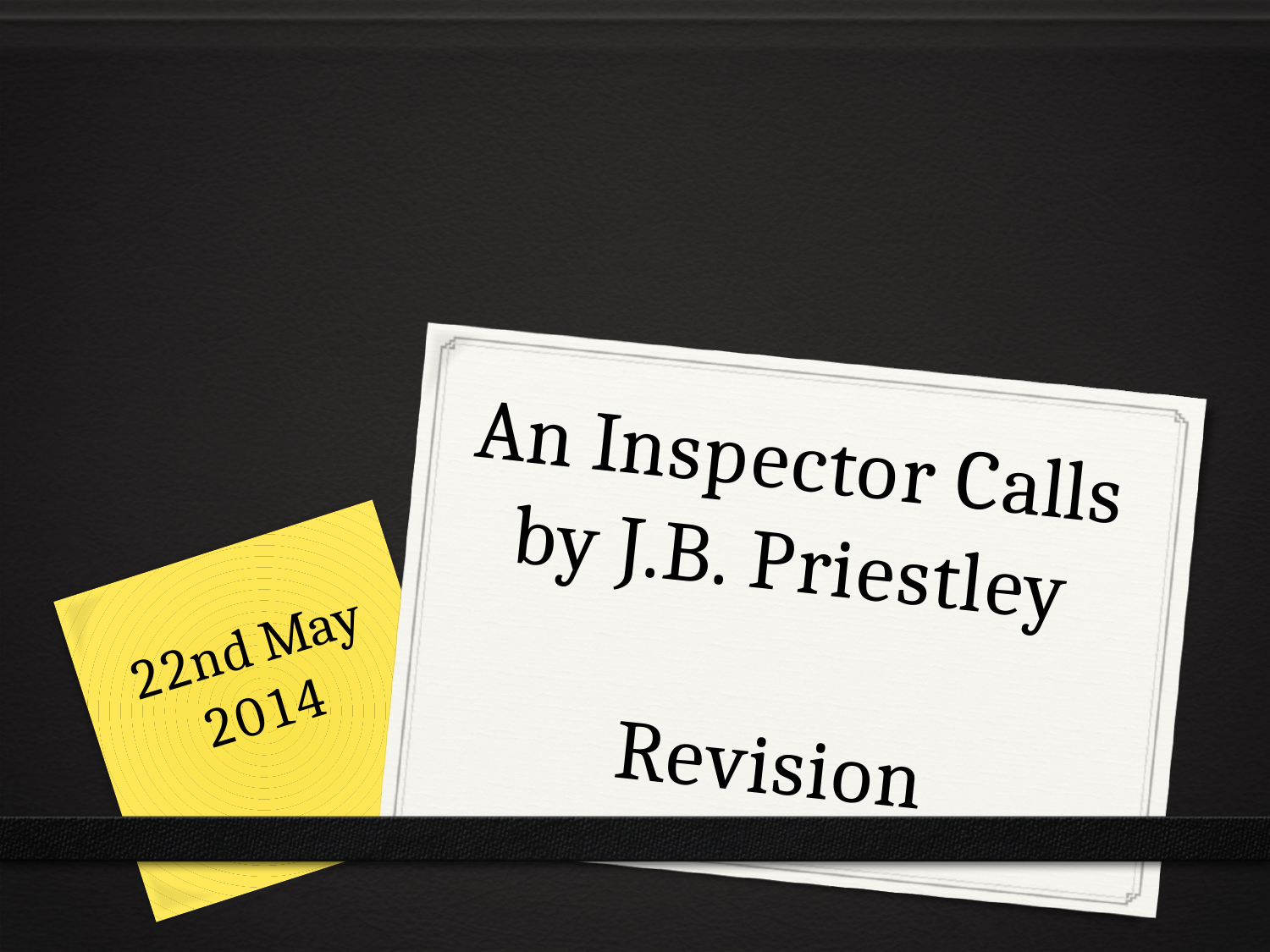

# An Inspector Calls by J.B. Priestley Revision
22nd May 2014